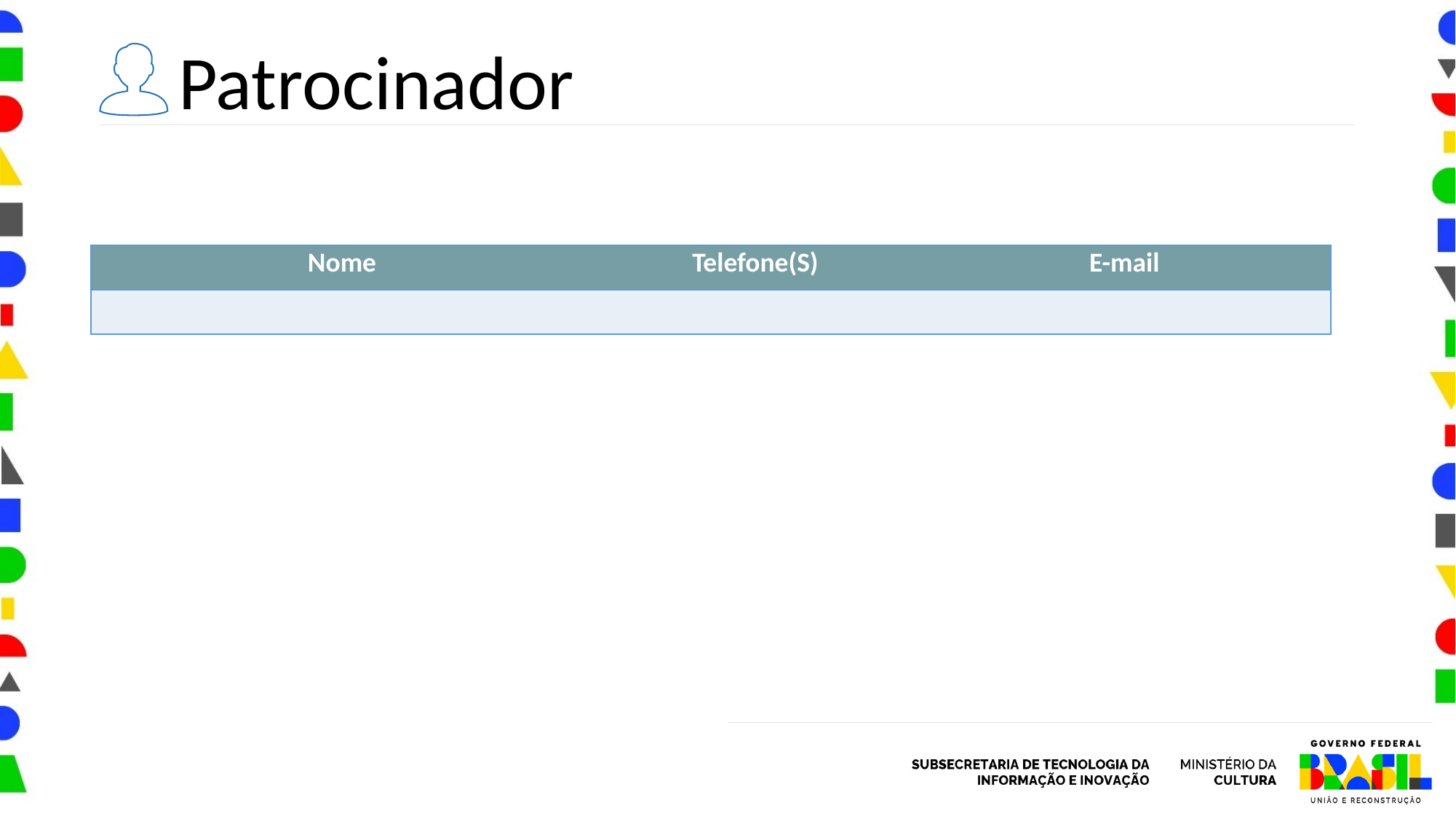

Patrocinador
| Nome | Telefone(S) | E-mail |
| --- | --- | --- |
|  |  |  |